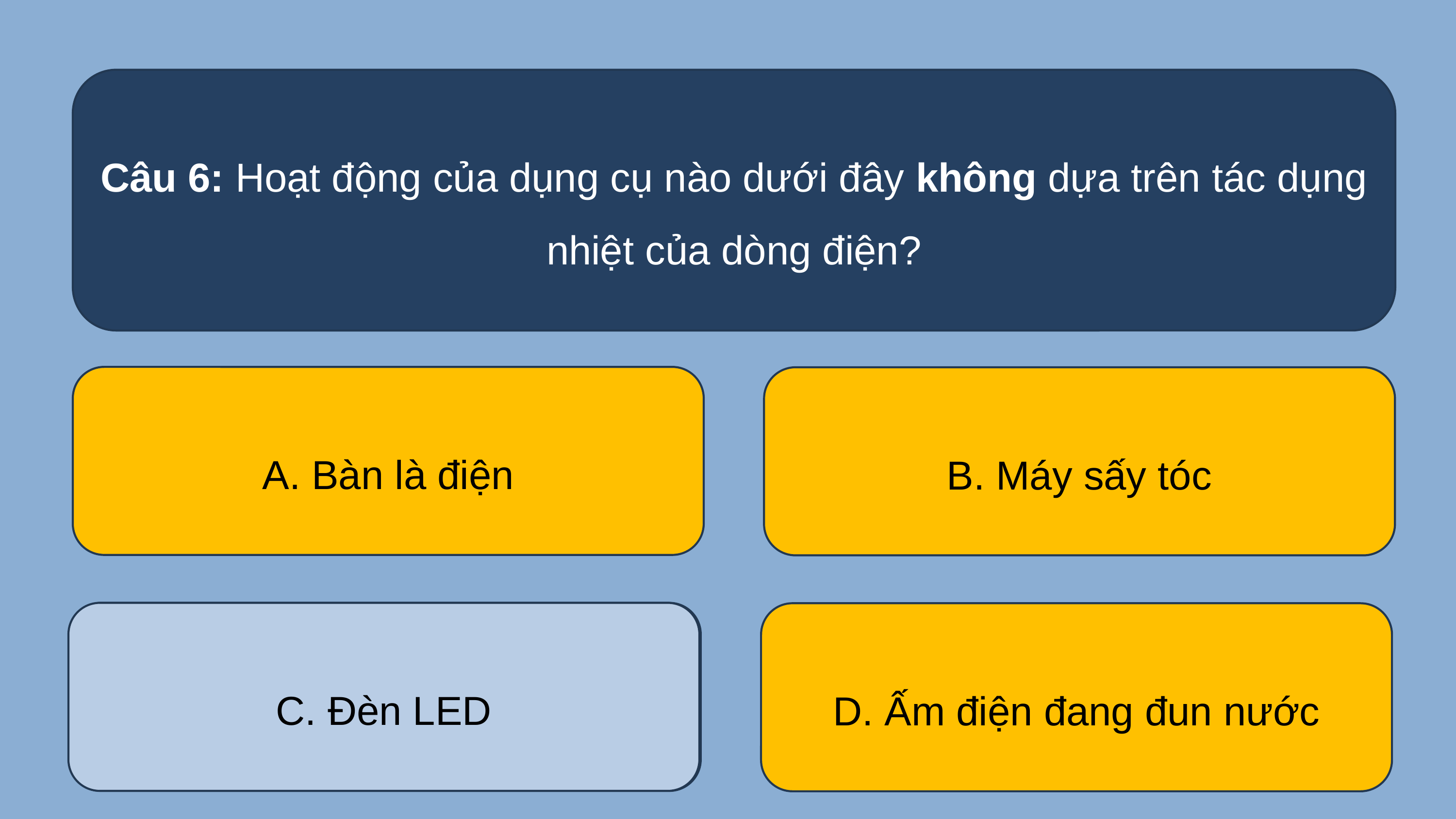

Câu 6: Hoạt động của dụng cụ nào dưới đây không dựa trên tác dụng nhiệt của dòng điện?
A. Bàn là điện
B. Máy sấy tóc
C. Đèn LED
C. Đèn LED
D. Ấm điện đang đun nước